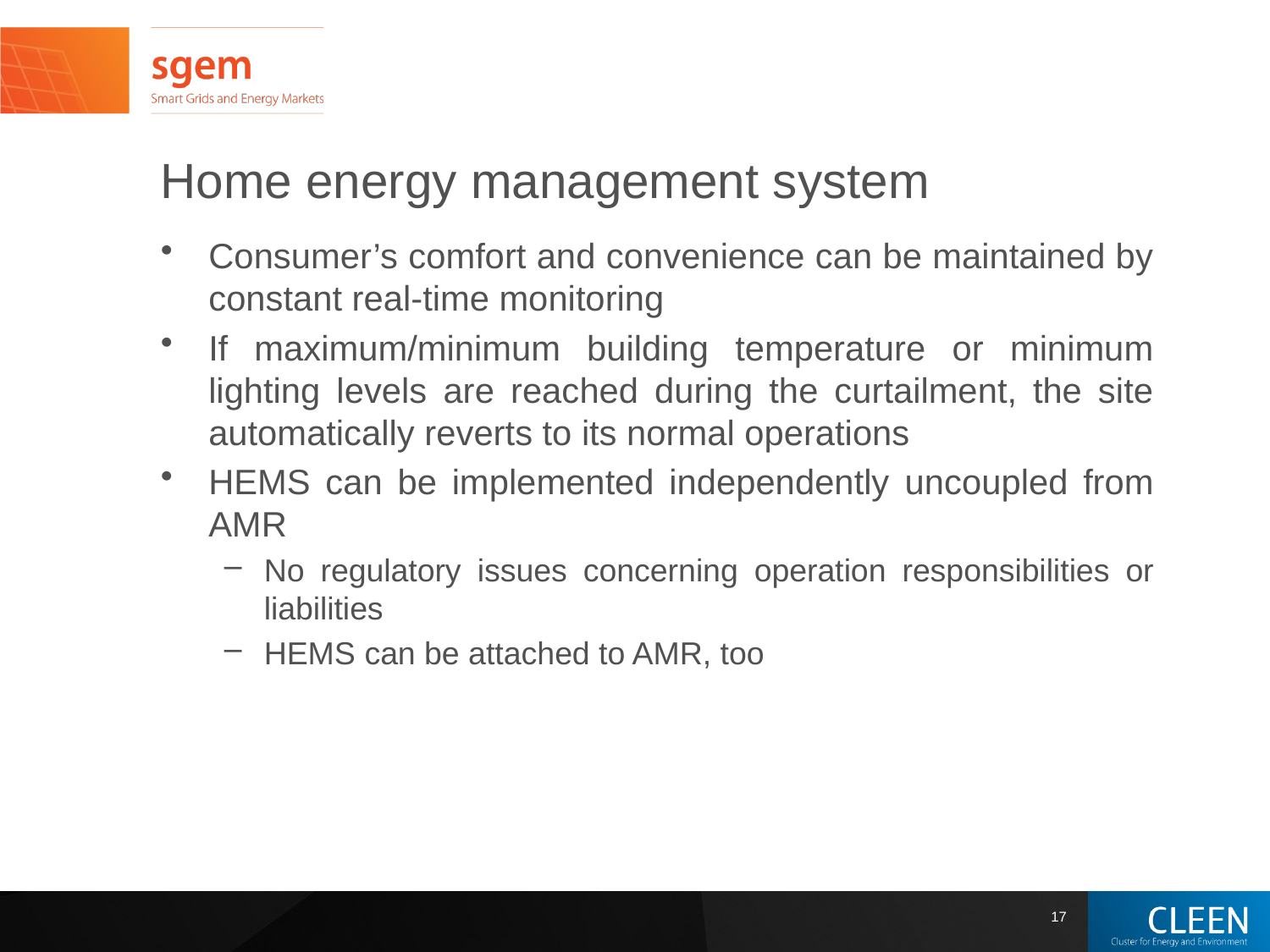

# Home energy management system
Consumer’s comfort and convenience can be maintained by constant real-time monitoring
If maximum/minimum building temperature or minimum lighting levels are reached during the curtailment, the site automatically reverts to its normal operations
HEMS can be implemented independently uncoupled from AMR
No regulatory issues concerning operation responsibilities or liabilities
HEMS can be attached to AMR, too
17